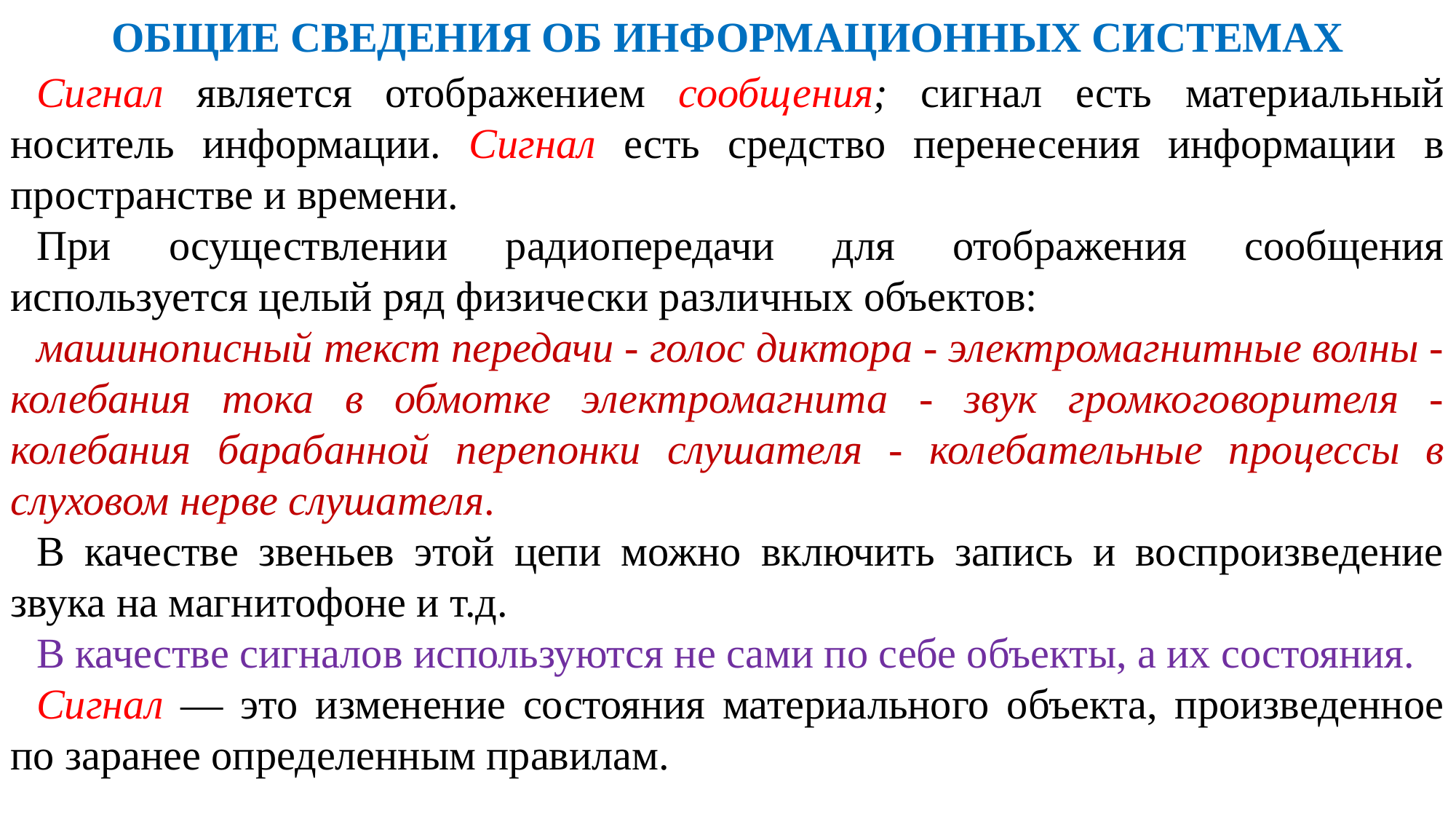

ОБЩИЕ СВЕДЕНИЯ ОБ ИНФОРМАЦИОННЫХ СИСТЕМАХ
Сигнал является отображением сообщения; сигнал есть матери­альный носитель информации. Сигнал есть средство перенесения информации в пространстве и времени.
При осуществлении радиопередачи для отображения сообщения используется целый ряд физически различных объектов:
машино­писный текст передачи - голос диктора - электромагнитные волны - колебания тока в обмотке электромагнита - звук громкоговорителя - колебания барабанной перепонки слушателя - колебательные про­цессы в слуховом нерве слушателя.
В качестве звеньев этой цепи можно включить запись и воспроизведение звука на магнитофоне и т.д.
В качестве сигналов используются не сами по себе объекты, а их состояния.
Сигнал — это изменение состояния материального объекта, произведенное по заранее определенным правилам.